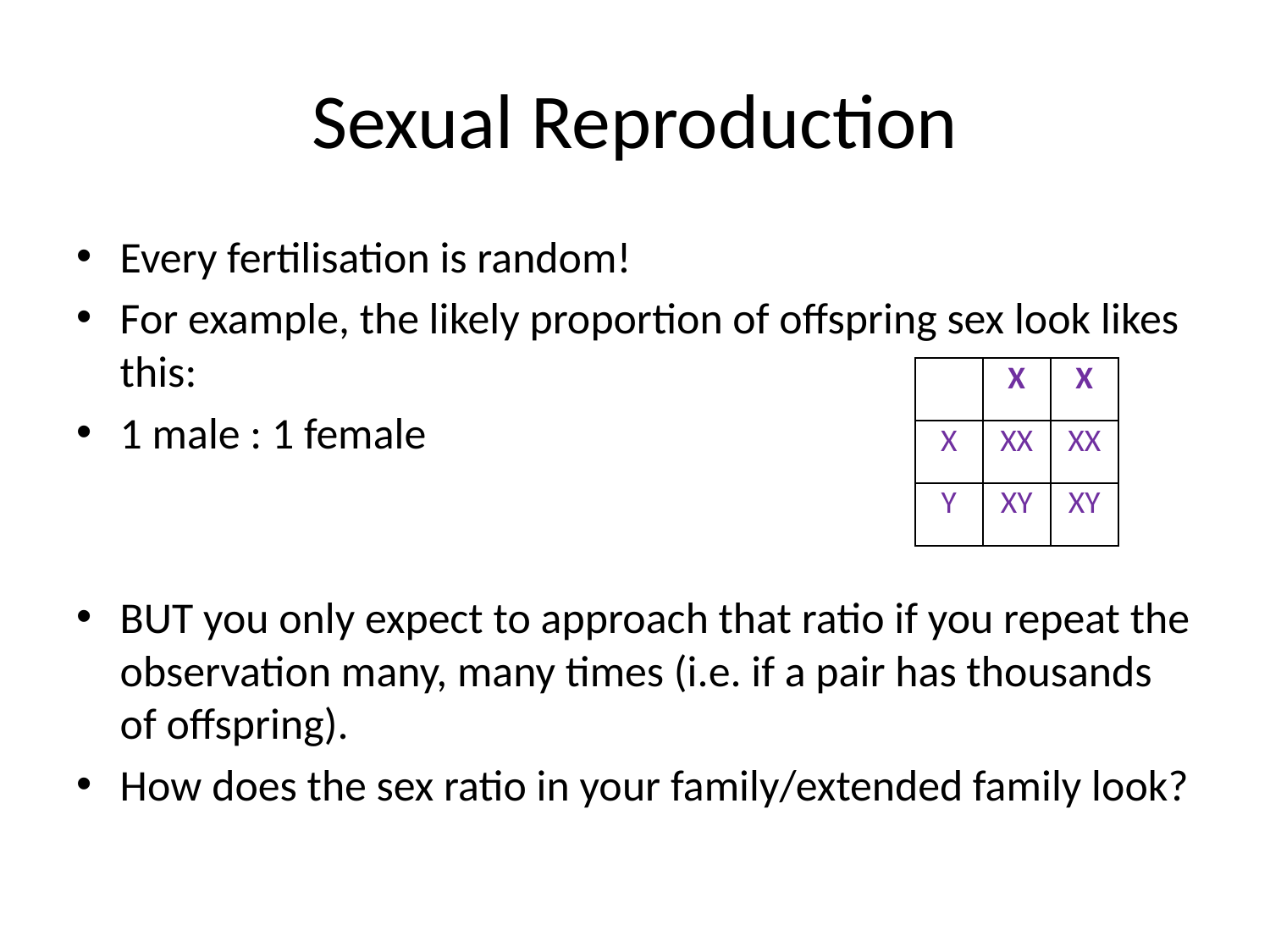

# Sexual Reproduction
Every fertilisation is random!
For example, the likely proportion of offspring sex look likes this:
1 male : 1 female

BUT you only expect to approach that ratio if you repeat the observation many, many times (i.e. if a pair has thousands of offspring).
How does the sex ratio in your family/extended family look?
|  | X | X |
| --- | --- | --- |
| X | XX | XX |
| Y | XY | XY |